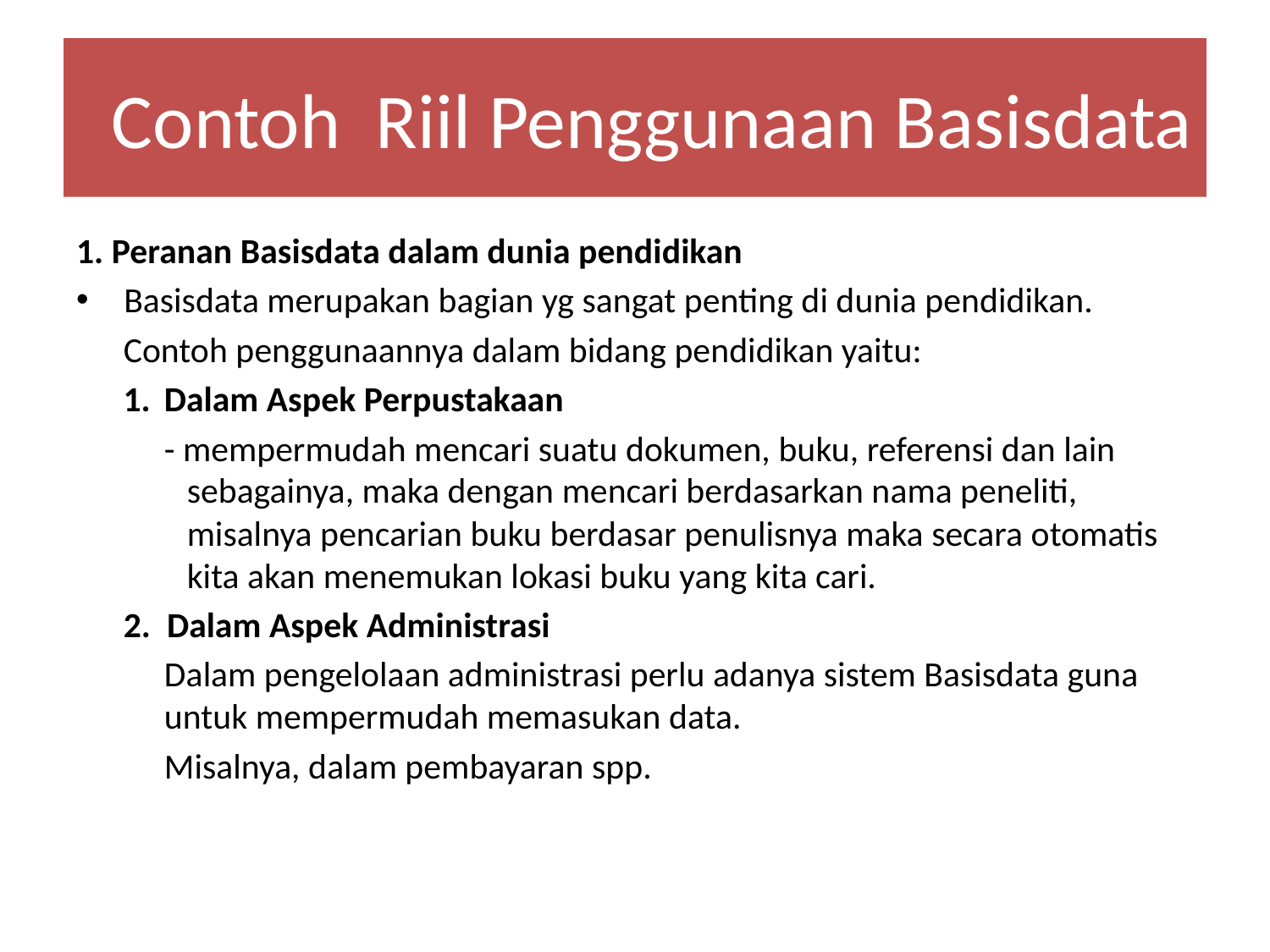

# Contoh  Riil Penggunaan Basisdata
1. Peranan Basisdata dalam dunia pendidikan
Basisdata merupakan bagian yg sangat penting di dunia pendidikan.
Contoh penggunaannya dalam bidang pendidikan yaitu:
Dalam Aspek Perpustakaan
- mempermudah mencari suatu dokumen, buku, referensi dan lain sebagainya, maka dengan mencari berdasarkan nama peneliti, misalnya pencarian buku berdasar penulisnya maka secara otomatis kita akan menemukan lokasi buku yang kita cari.
  Dalam Aspek Administrasi
Dalam pengelolaan administrasi perlu adanya sistem Basisdata guna untuk mempermudah memasukan data.
Misalnya, dalam pembayaran spp.